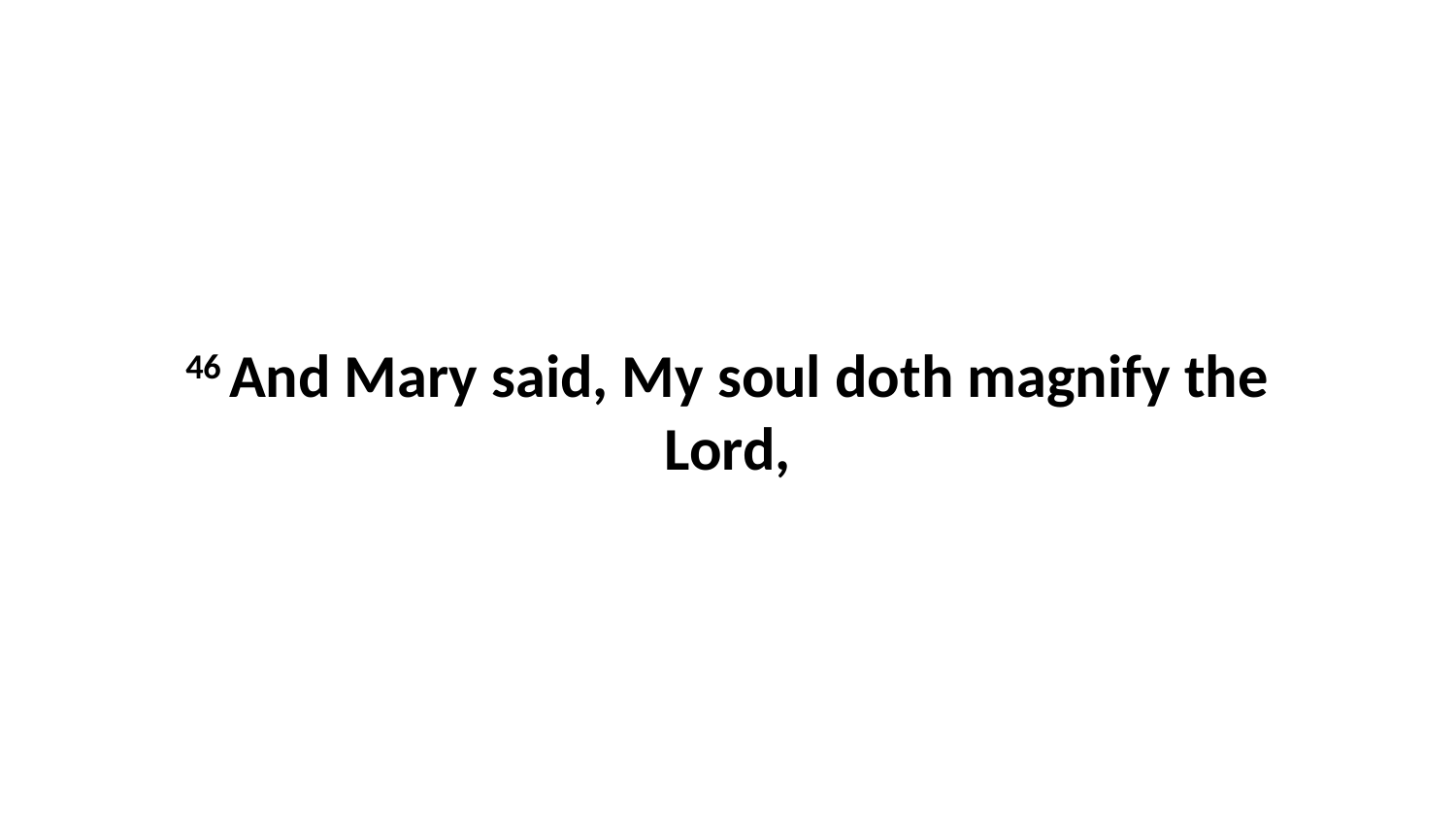

46 And Mary said, My soul doth magnify the Lord,